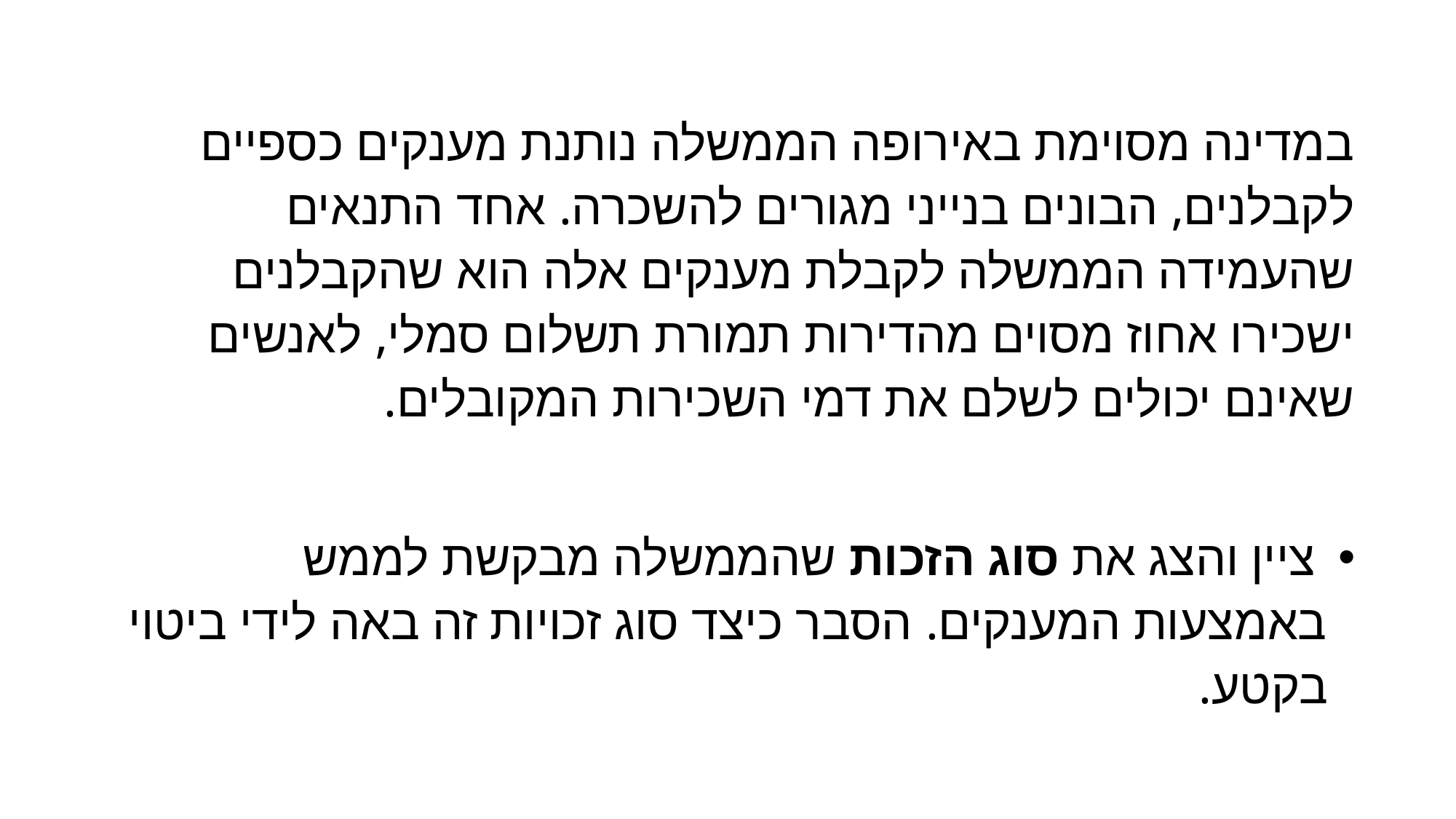

במדינה מסוימת באירופה הממשלה נותנת מענקים כספיים לקבלנים, הבונים בנייני מגורים להשכרה. אחד התנאים שהעמידה הממשלה לקבלת מענקים אלה הוא שהקבלנים ישכירו אחוז מסוים מהדירות תמורת תשלום סמלי, לאנשים שאינם יכולים לשלם את דמי השכירות המקובלים.

 ציין והצג את סוג הזכות שהממשלה מבקשת לממש באמצעות המענקים. הסבר כיצד סוג זכויות זה באה לידי ביטוי בקטע.